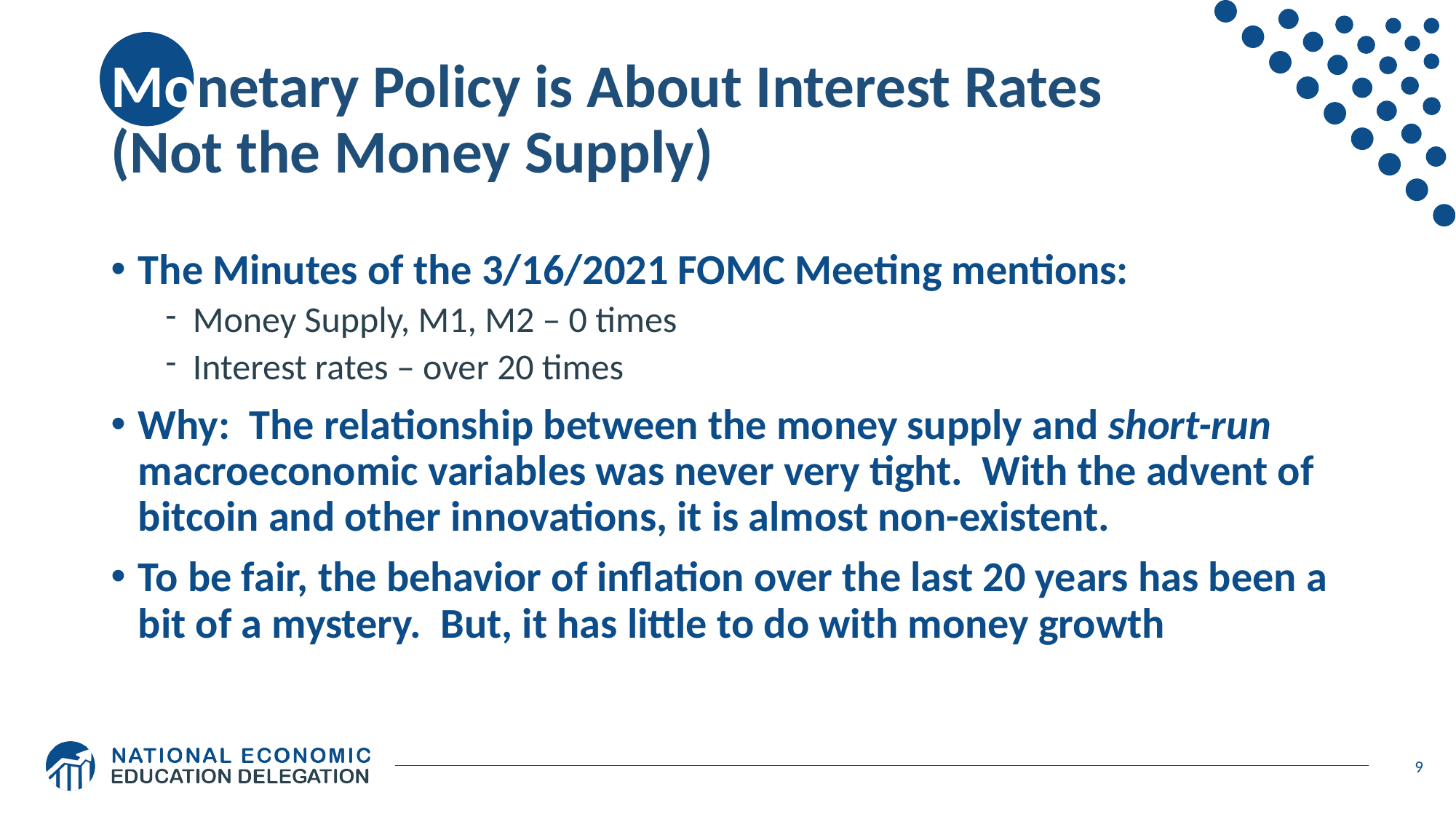

# Monetary Policy is About Interest Rates (Not the Money Supply)
The Minutes of the 3/16/2021 FOMC Meeting mentions:
Money Supply, M1, M2 – 0 times
Interest rates – over 20 times
Why:  The relationship between the money supply and short-run macroeconomic variables was never very tight.  With the advent of bitcoin and other innovations, it is almost non-existent.
To be fair, the behavior of inflation over the last 20 years has been a bit of a mystery.  But, it has little to do with money growth
9